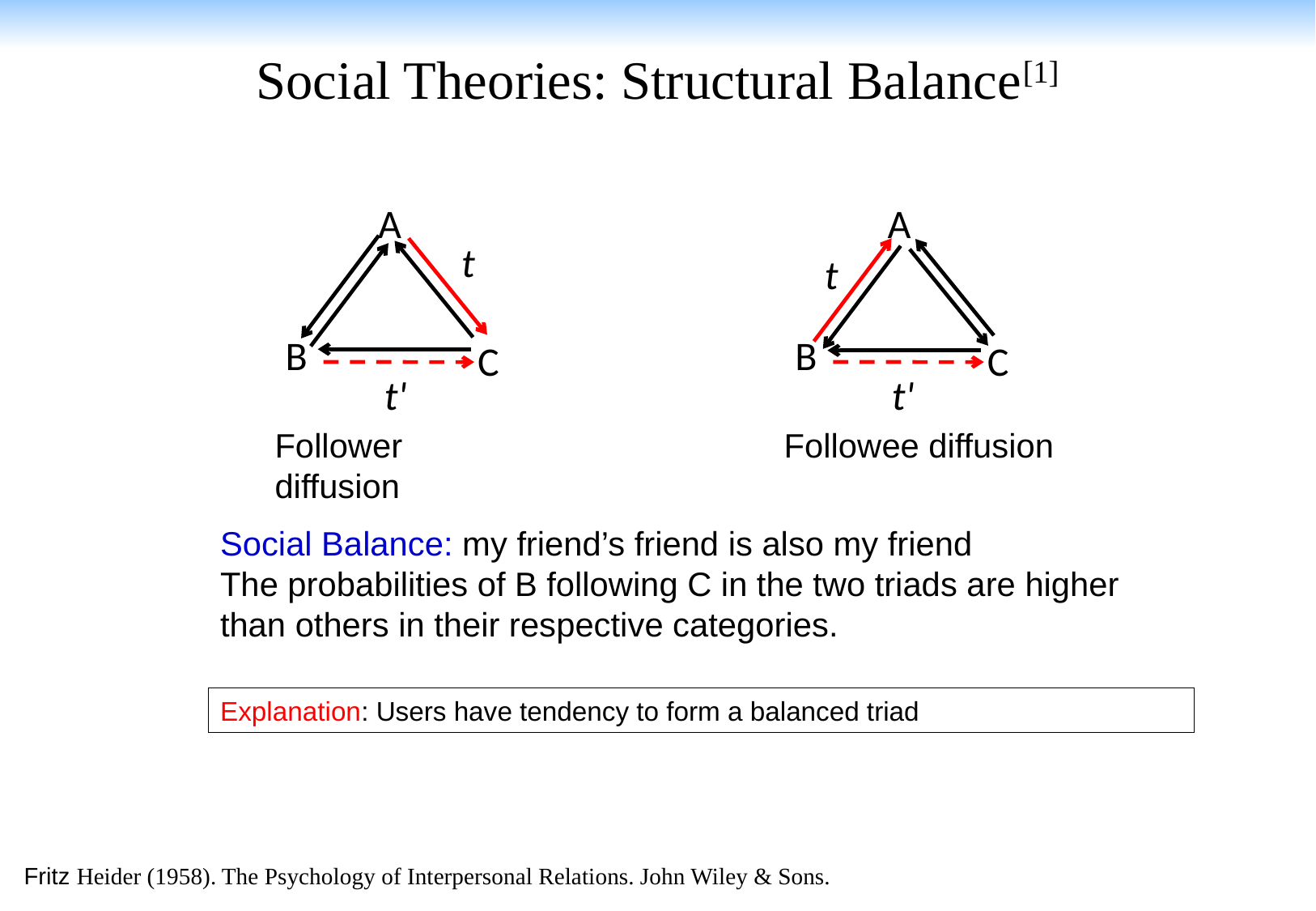

# Social Theories: Structural Balance[1]
A
A
t

t

B
B
C
C

t'
t'
Follower diffusion
Followee diffusion
Social Balance: my friend’s friend is also my friend
The probabilities of B following C in the two triads are higher than others in their respective categories.
Explanation: Users have tendency to form a balanced triad
Fritz Heider (1958). The Psychology of Interpersonal Relations. John Wiley & Sons.